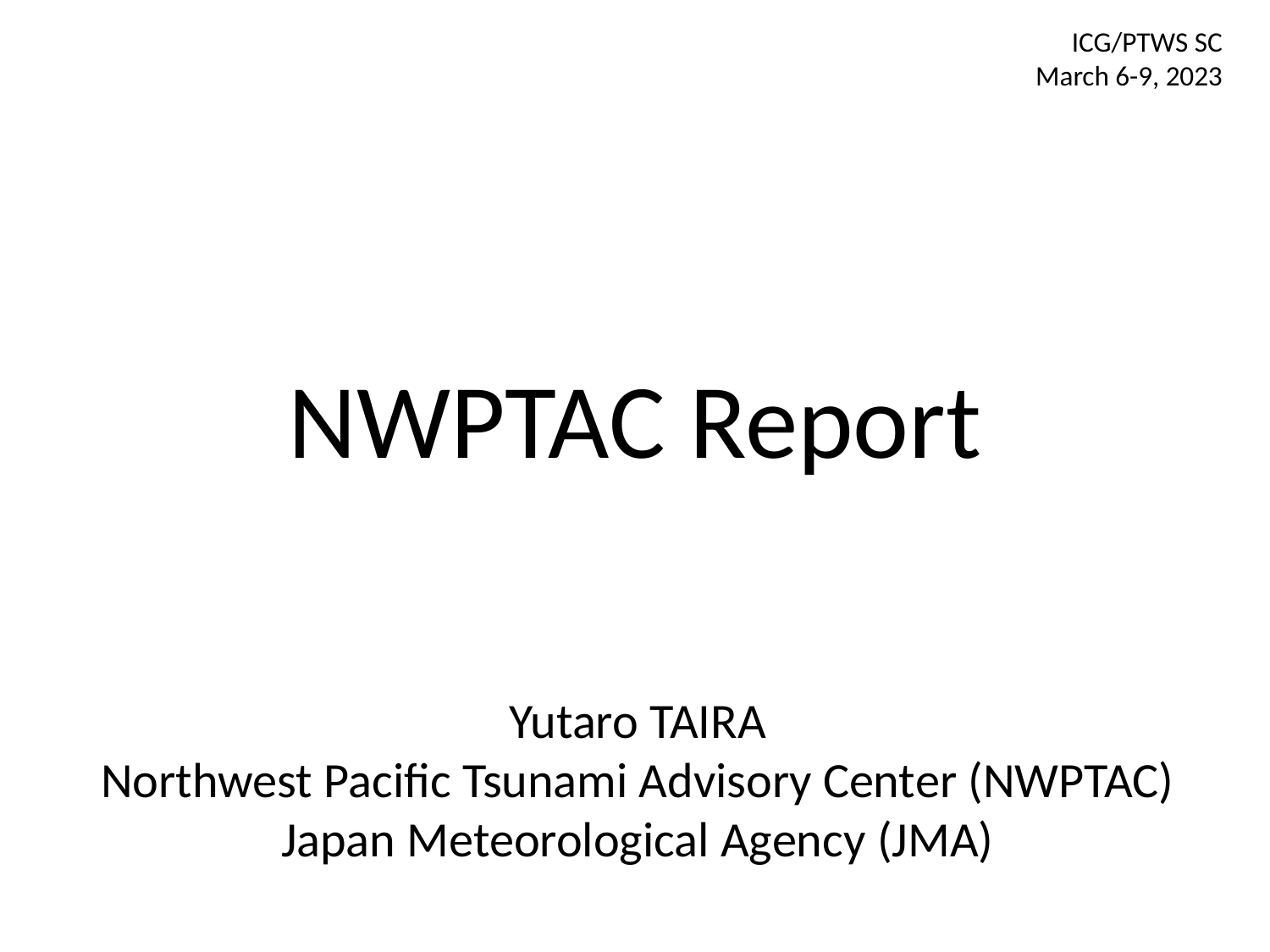

ICG/PTWS SC
March 6-9, 2023
# NWPTAC Report

Yutaro TAIRA
Northwest Pacific Tsunami Advisory Center (NWPTAC)
Japan Meteorological Agency (JMA)